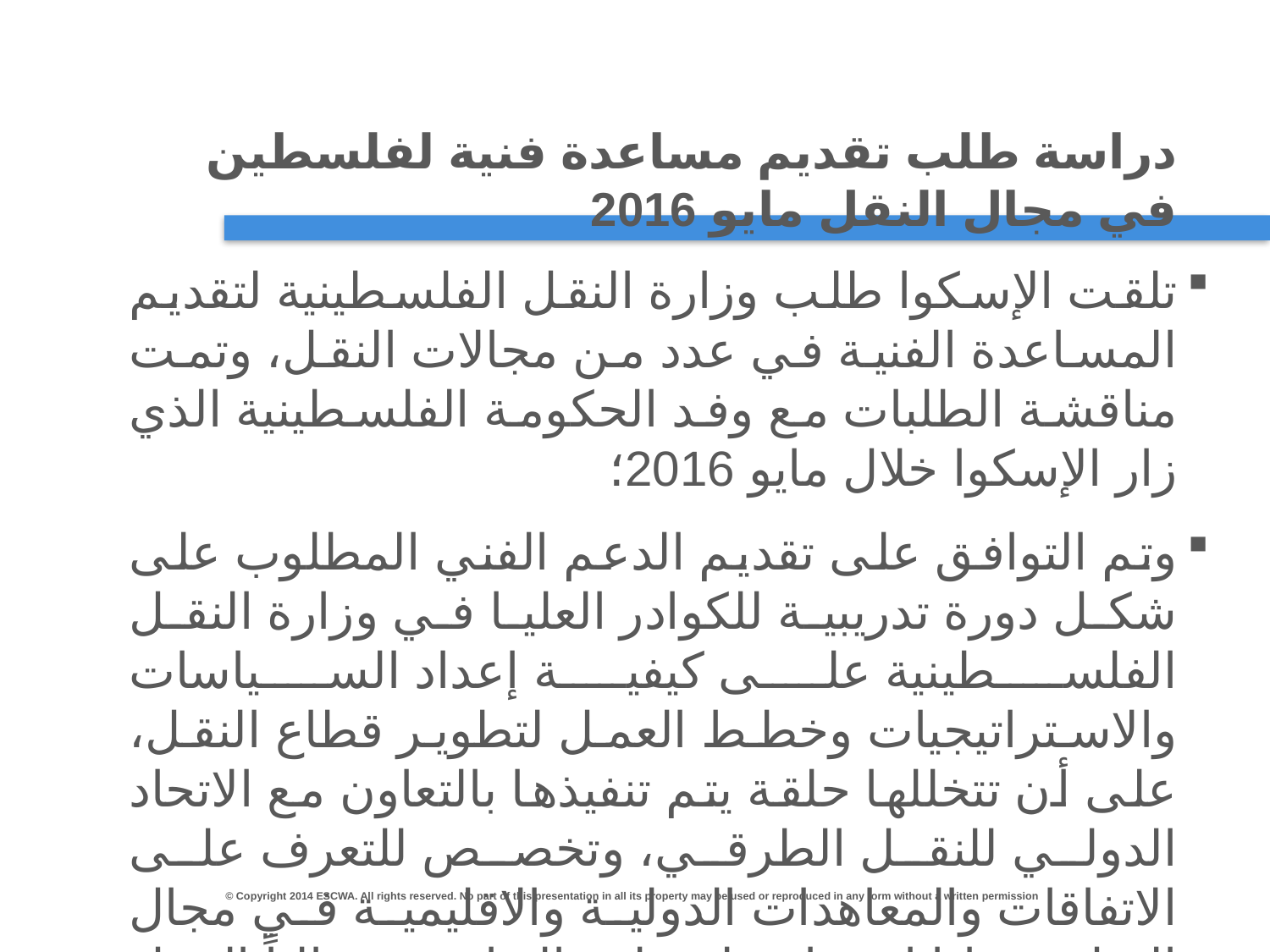

# دراسة طلب تقديم مساعدة فنية لفلسطين في مجال النقل مايو 2016
تلقت الإسكوا طلب وزارة النقل الفلسطينية لتقديم المساعدة الفنية في عدد من مجالات النقل، وتمت مناقشة الطلبات مع وفد الحكومة الفلسطينية الذي زار الإسكوا خلال مايو 2016؛

وتم التوافق على تقديم الدعم الفني المطلوب على شكل دورة تدريبية للكوادر العليا في وزارة النقل الفلسطينية على كيفية إعداد السياسات والاستراتيجيات وخطط العمل لتطوير قطاع النقل، على أن تتخللها حلقة يتم تنفيذها بالتعاون مع الاتحاد الدولي للنقل الطرقي، وتخصص للتعرف على الاتفاقات والمعاهدات الدولية والاقليمية في مجال النقل ومزايا انضمام فلسطين إليها. ويتم حالياً العمل على تنفيذ الورشة التدريبية المذكورة.